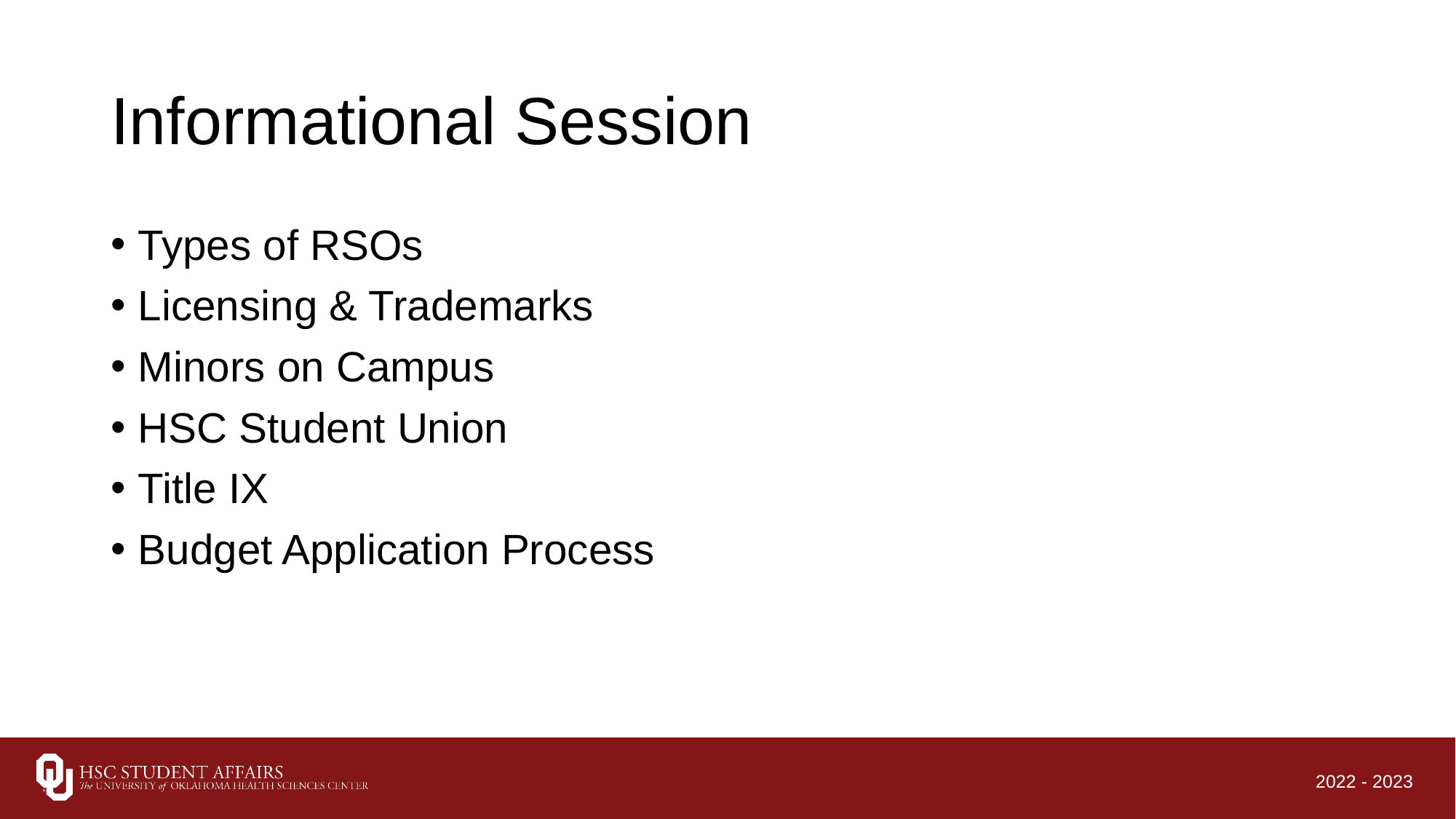

# Informational Session
Types of RSOs
Licensing & Trademarks
Minors on Campus
HSC Student Union
Title IX
Budget Application Process